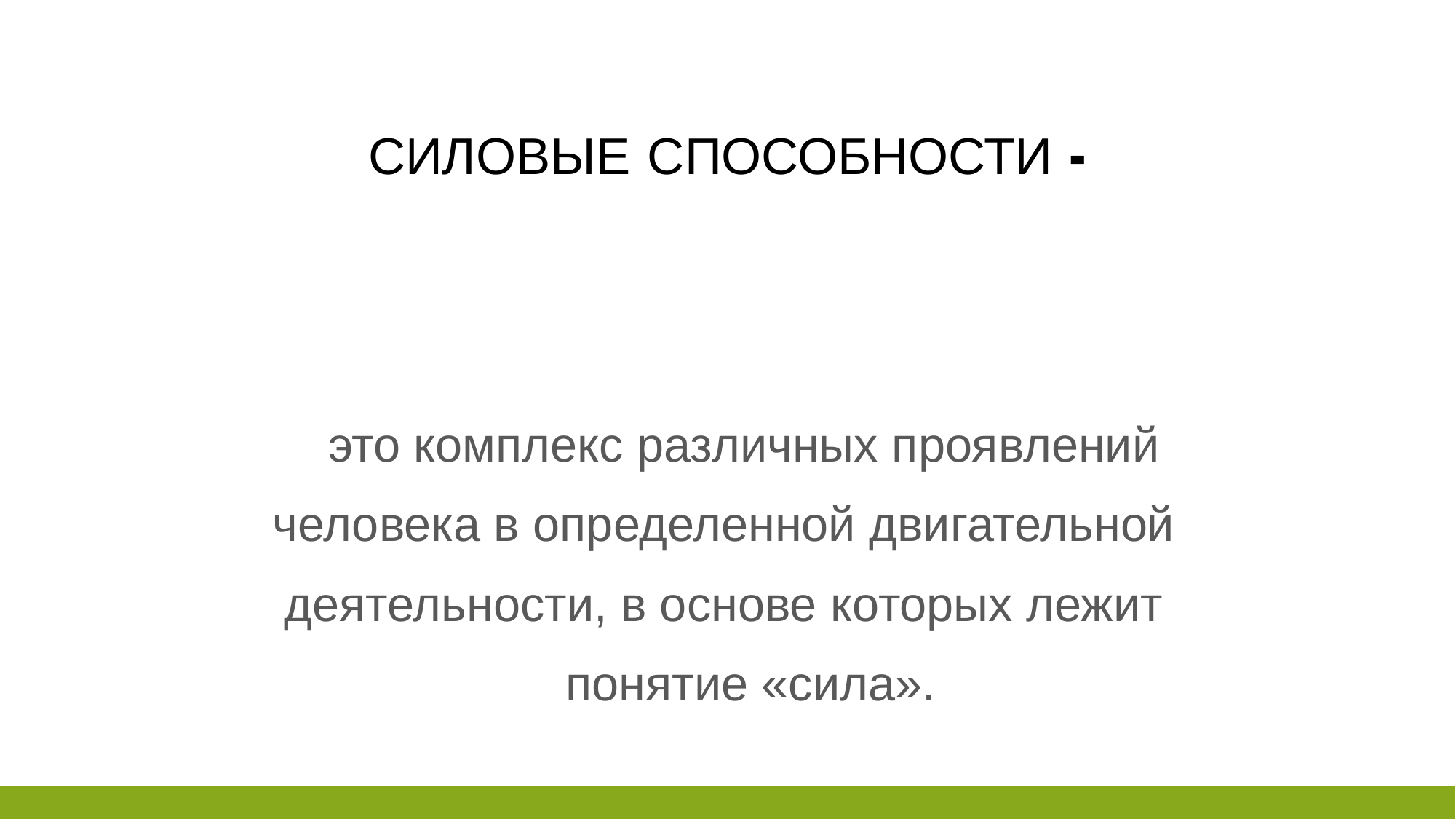

# Силовые способности -

   это комплекс различных проявлений
человека в определенной двигательной
деятельности, в основе которых лежит
   понятие «сила».